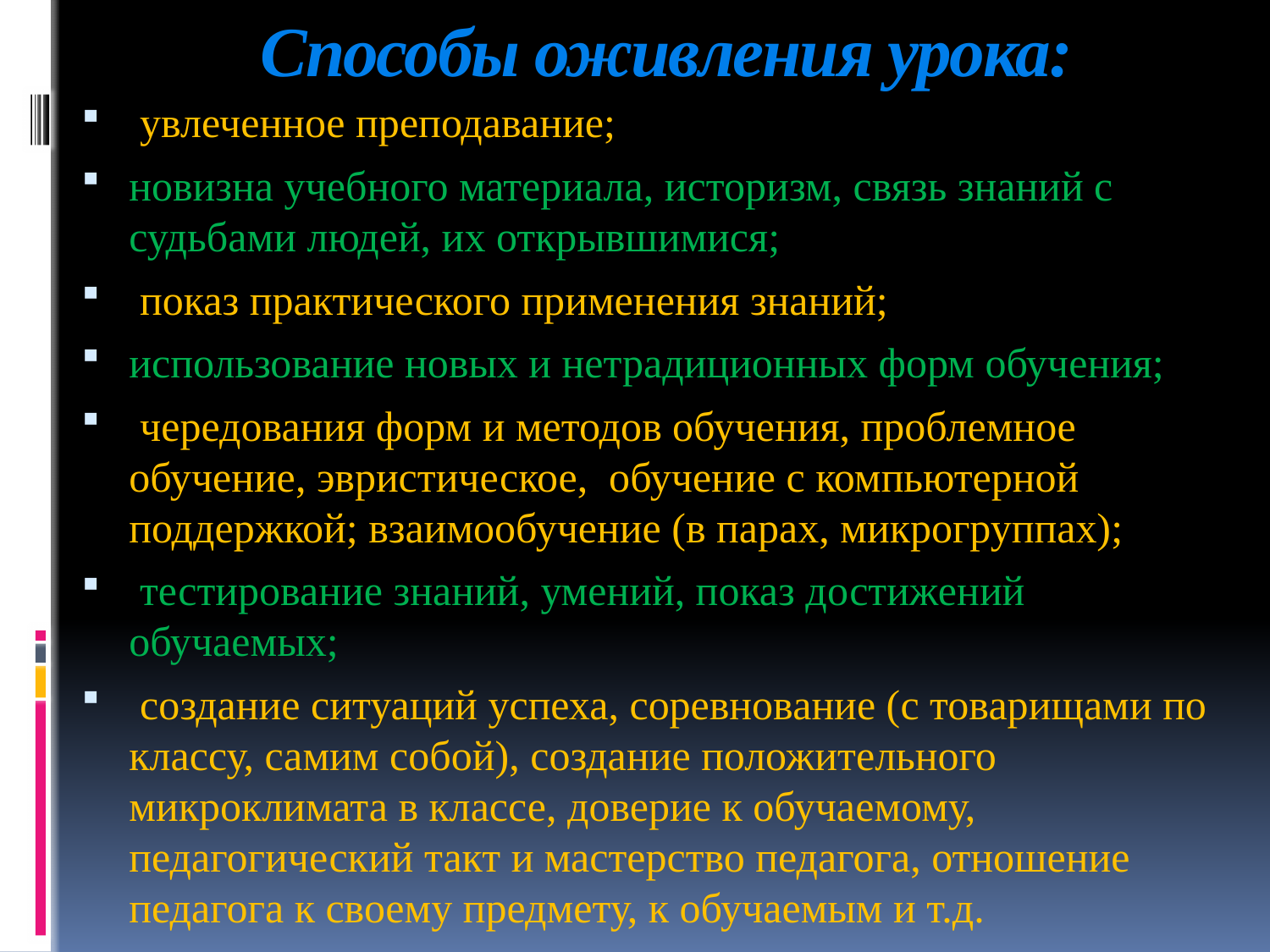

# Способы оживления урока:
 увлеченное преподавание;
новизна учебного материала, историзм, связь знаний с судьбами людей, их открывшимися;
 показ практического применения знаний;
использование новых и нетрадиционных форм обучения;
 чередования форм и методов обучения, проблемное  обучение, эвристическое,  обучение с компьютерной поддержкой; взаимообучение (в парах, микрогруппах);
 тестирование знаний, умений, показ достижений обучаемых;
 создание ситуаций успеха, соревнование (с товарищами по классу, самим собой), создание положительного микроклимата в классе, доверие к обучаемому, педагогический такт и мастерство педагога, отношение педагога к своему предмету, к обучаемым и т.д.